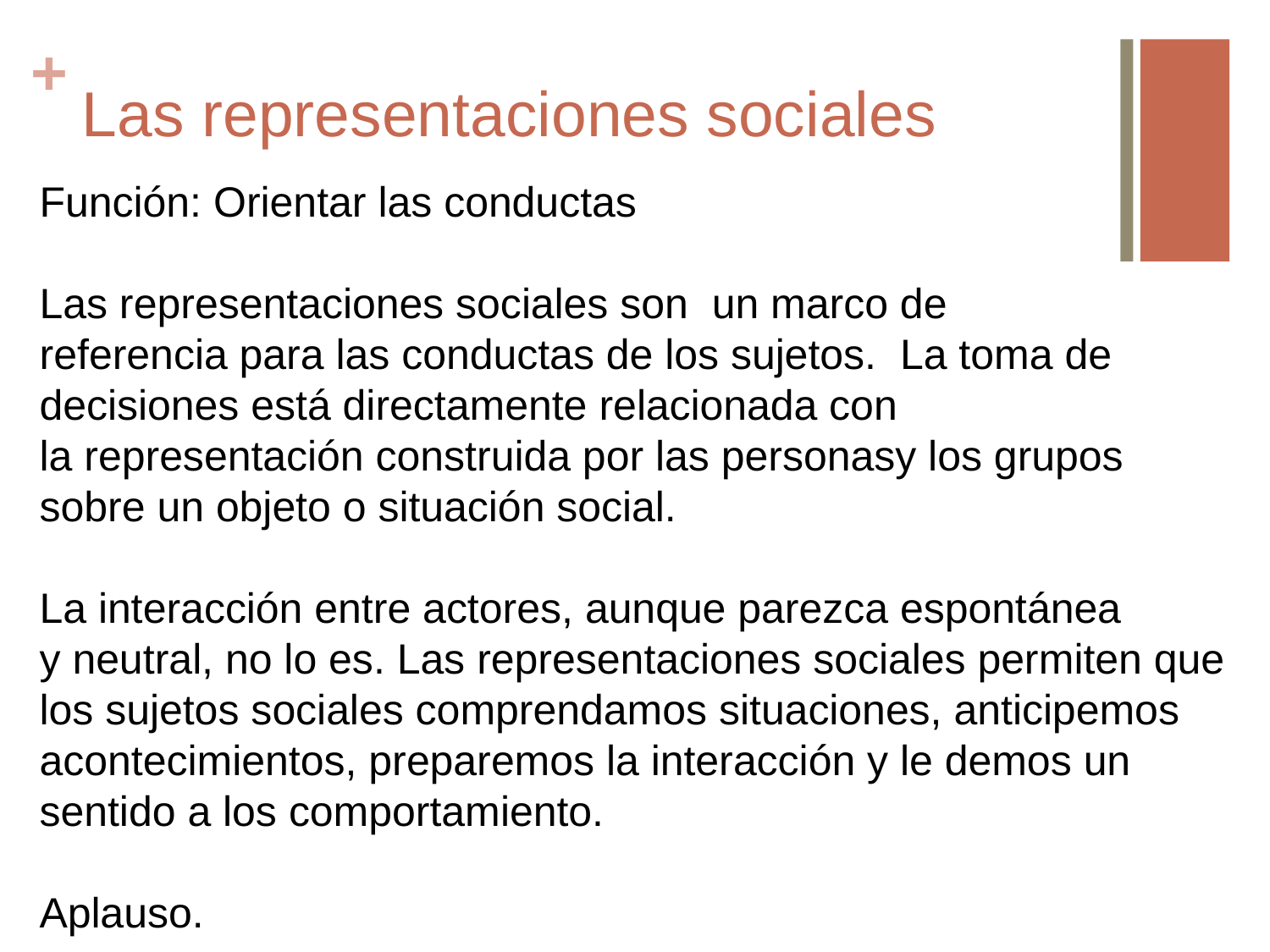

# Las representaciones sociales
Función: Orientar las conductas

Las representaciones sociales son  un marco de
referencia para las conductas de los sujetos.  La toma de decisiones está directamente relacionada con la representación construida por las personasy los grupos sobre un objeto o situación social.

La interacción entre actores, aunque parezca espontánea y neutral, no lo es. Las representaciones sociales permiten que los sujetos sociales comprendamos situaciones, anticipemos acontecimientos, preparemos la interacción y le demos un sentido a los comportamiento.

Aplauso.